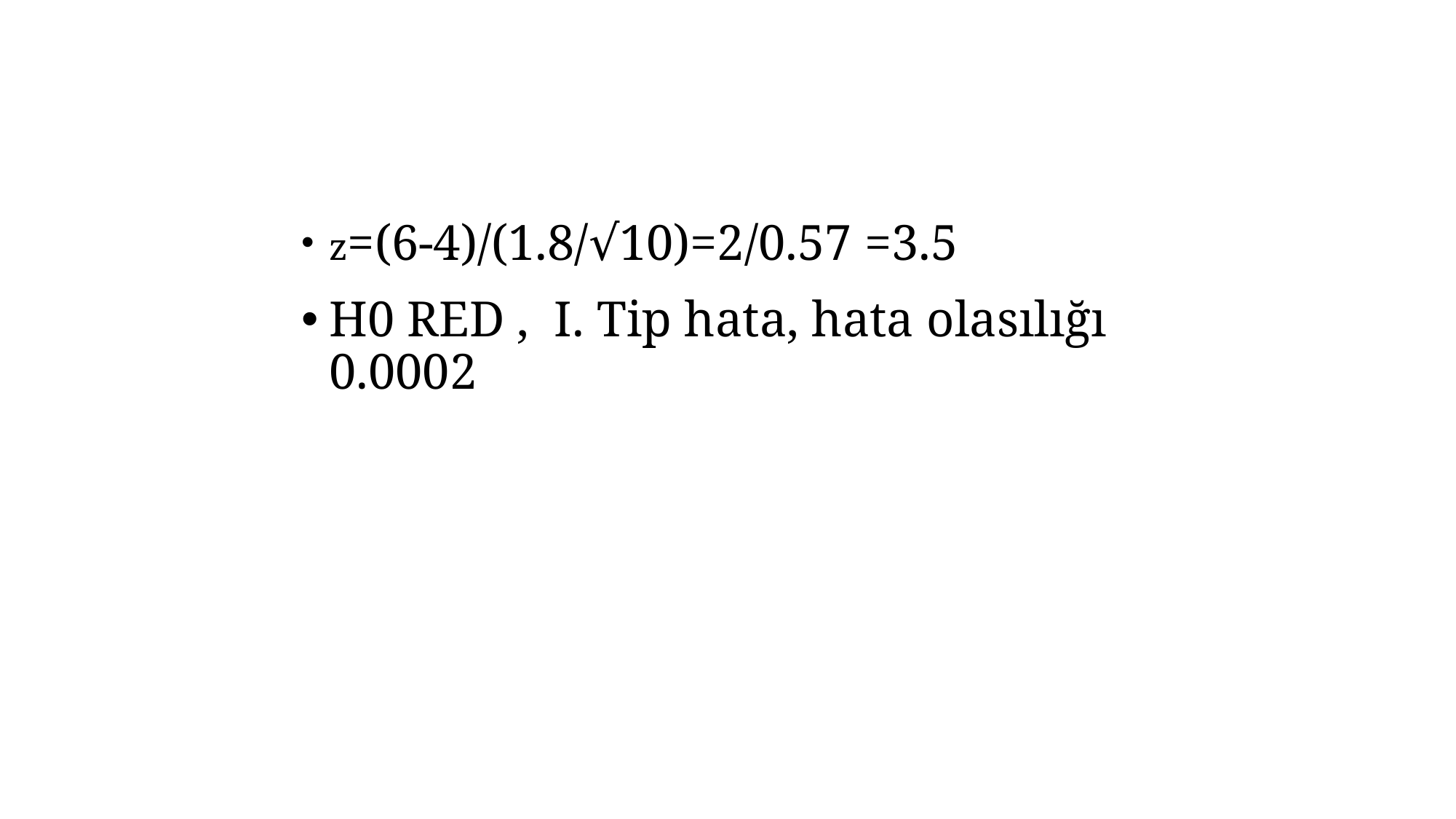

#
z=(6-4)/(1.8/√10)=2/0.57 =3.5
H0 RED ,  I. Tip hata, hata olasılığı 0.0002